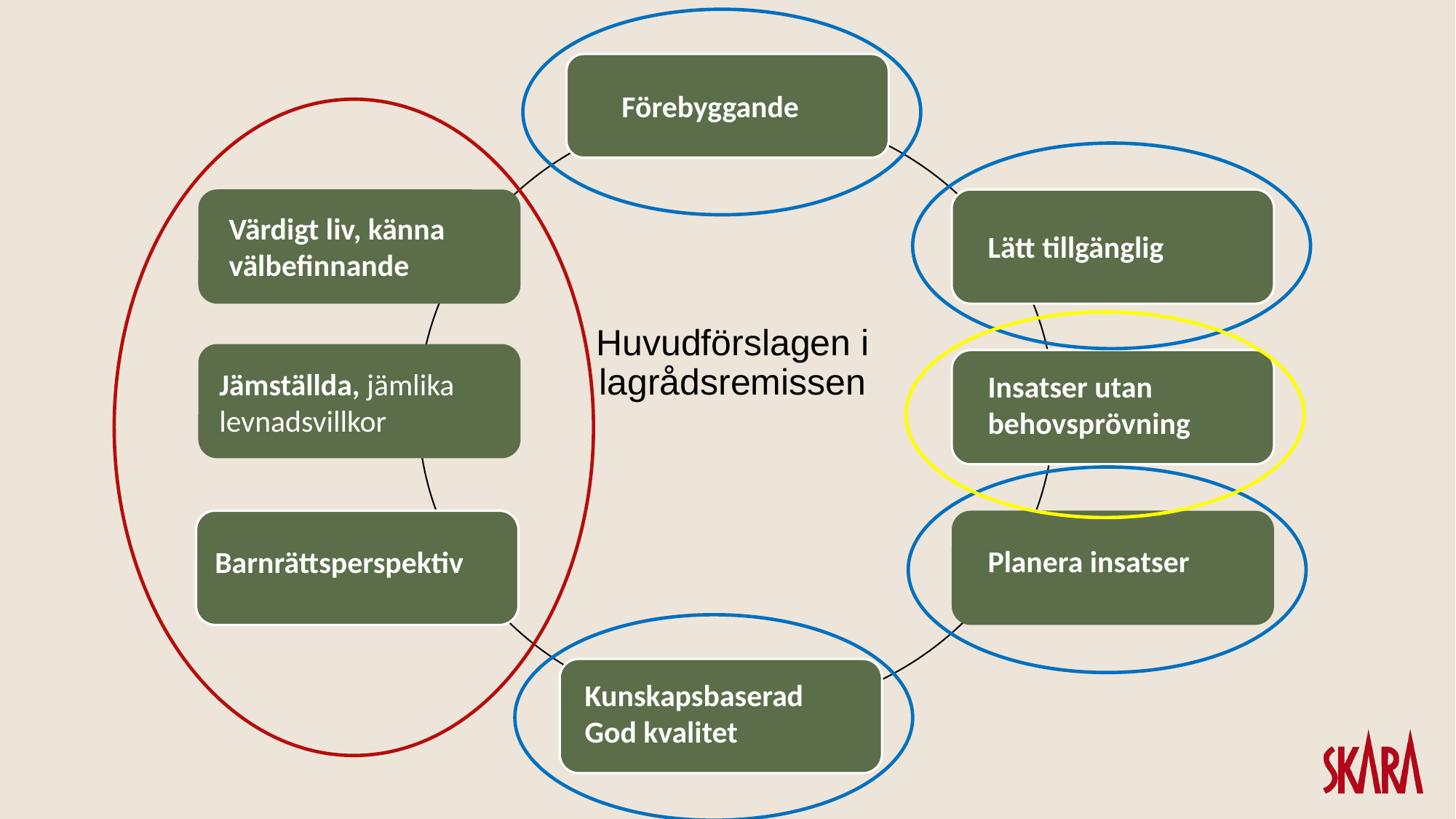

Förebyggande

Värdigt liv, känna välbefinnande

Lätt tillgänglig

# Huvudförslagen i lagrådsremissen

Jämställda, jämlika
levnadsvillkor

Insatser utan behovsprövning

Barnrättsperspektiv

Planera insatser

Kunskapsbaserad
God kvalitet